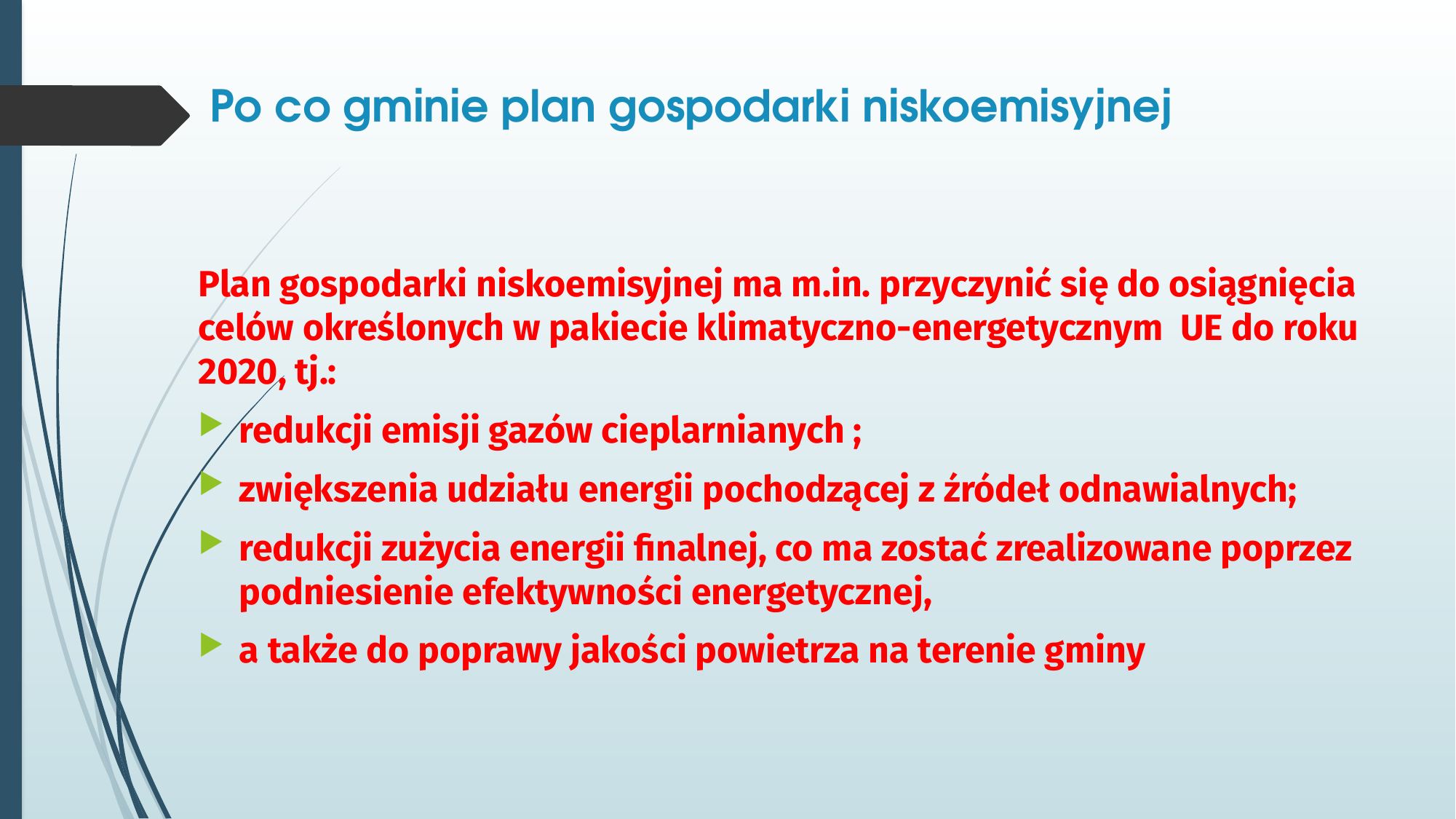

# Po co gminie plan gospodarki niskoemisyjnej
Plan gospodarki niskoemisyjnej ma m.in. przyczynić się do osiągnięcia celów określonych w pakiecie klimatyczno-energetycznym  UE do roku 2020, tj.:
redukcji emisji gazów cieplarnianych ;
zwiększenia udziału energii pochodzącej z źródeł odnawialnych;
redukcji zużycia energii finalnej, co ma zostać zrealizowane poprzez podniesienie efektywności energetycznej,
a także do poprawy jakości powietrza na terenie gminy